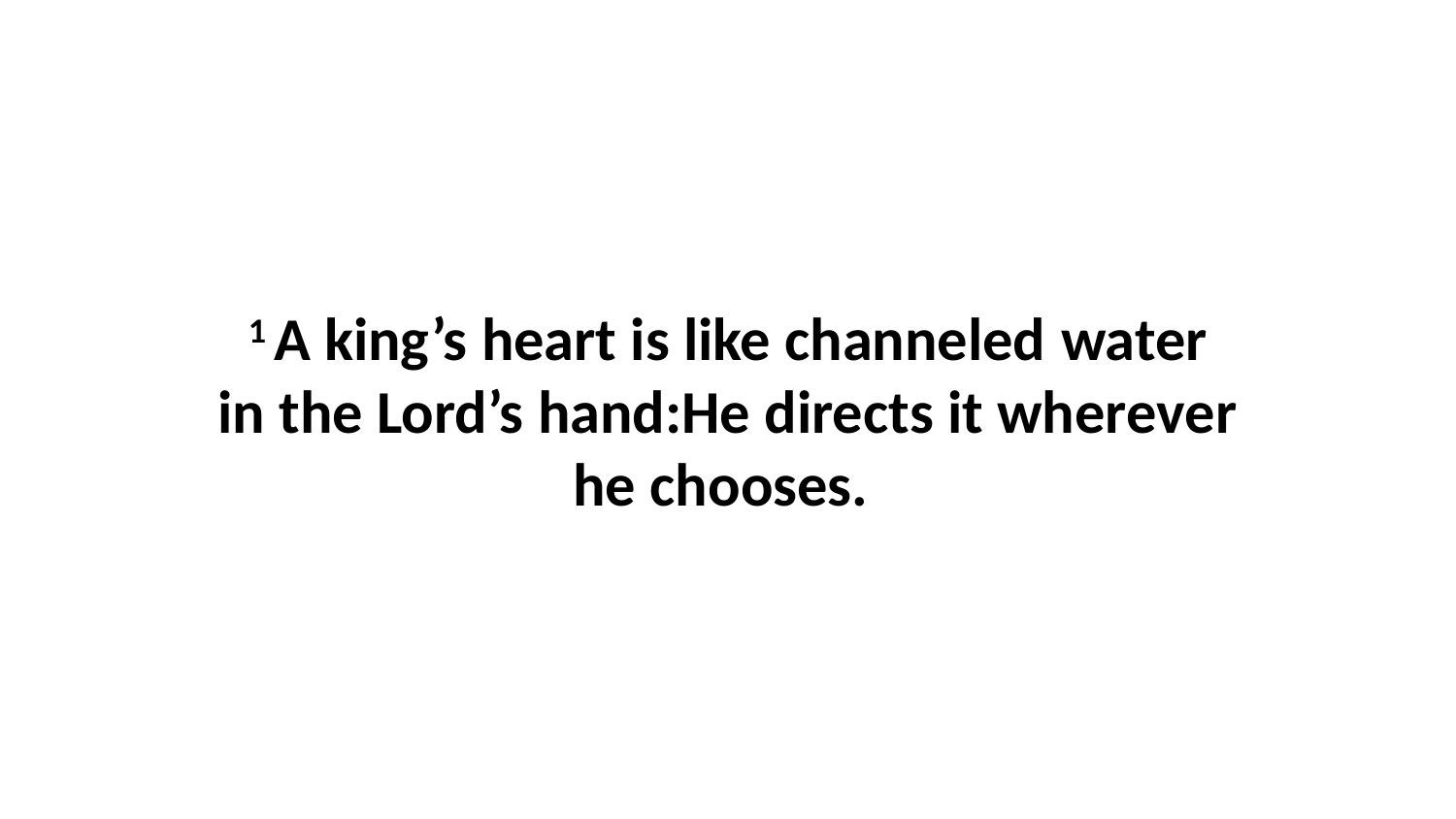

1 A king’s heart is like channeled water in the Lord’s hand:He directs it wherever he chooses.